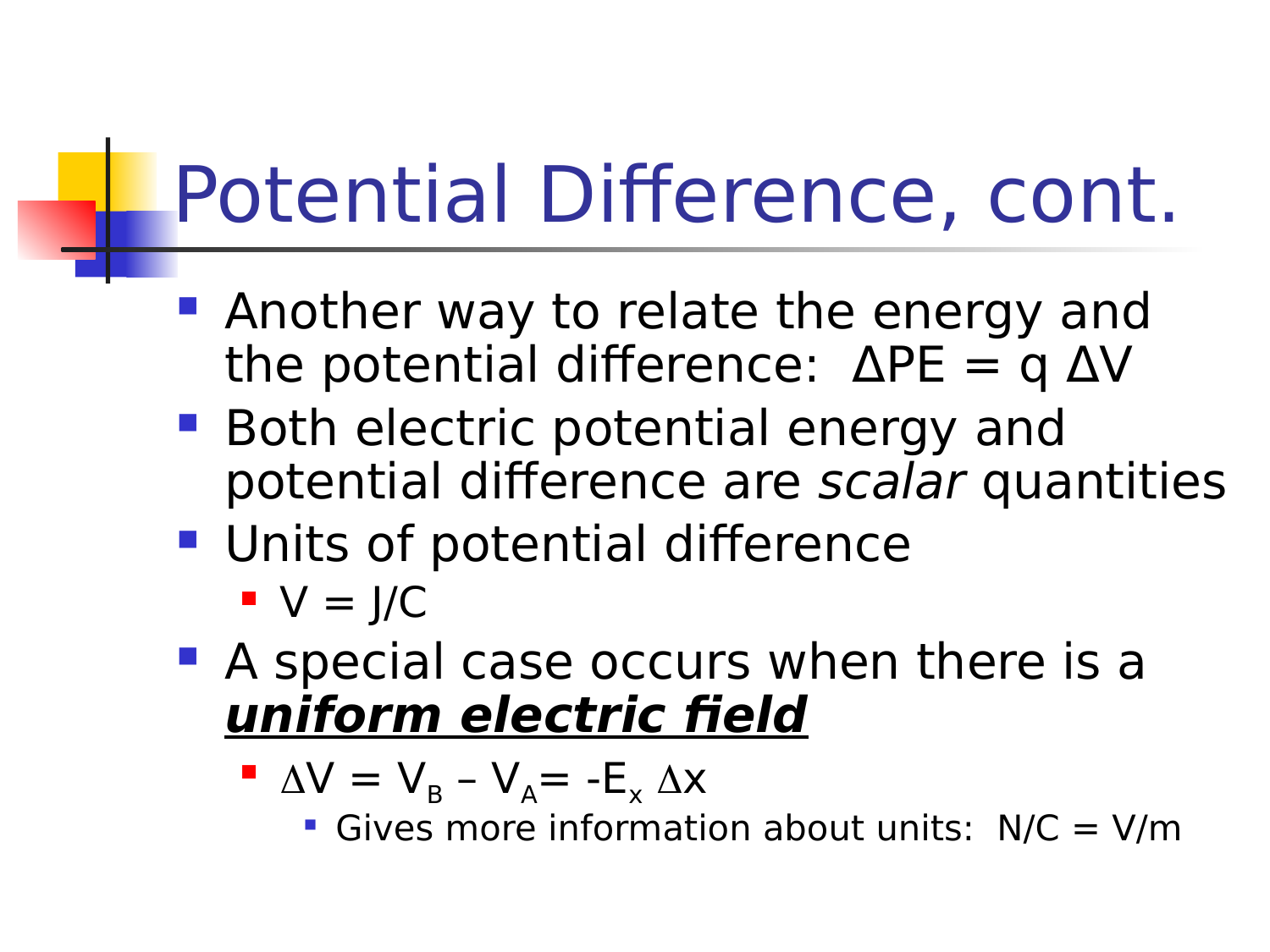

# Potential Difference, cont.
Another way to relate the energy and the potential difference:  ΔPE = q ΔV
Both electric potential energy and potential difference are scalar quantities
Units of potential difference
V = J/C
A special case occurs when there is a uniform electric field
ΔV = VB – VA= -Ex Δx
Gives more information about units:  N/C = V/m